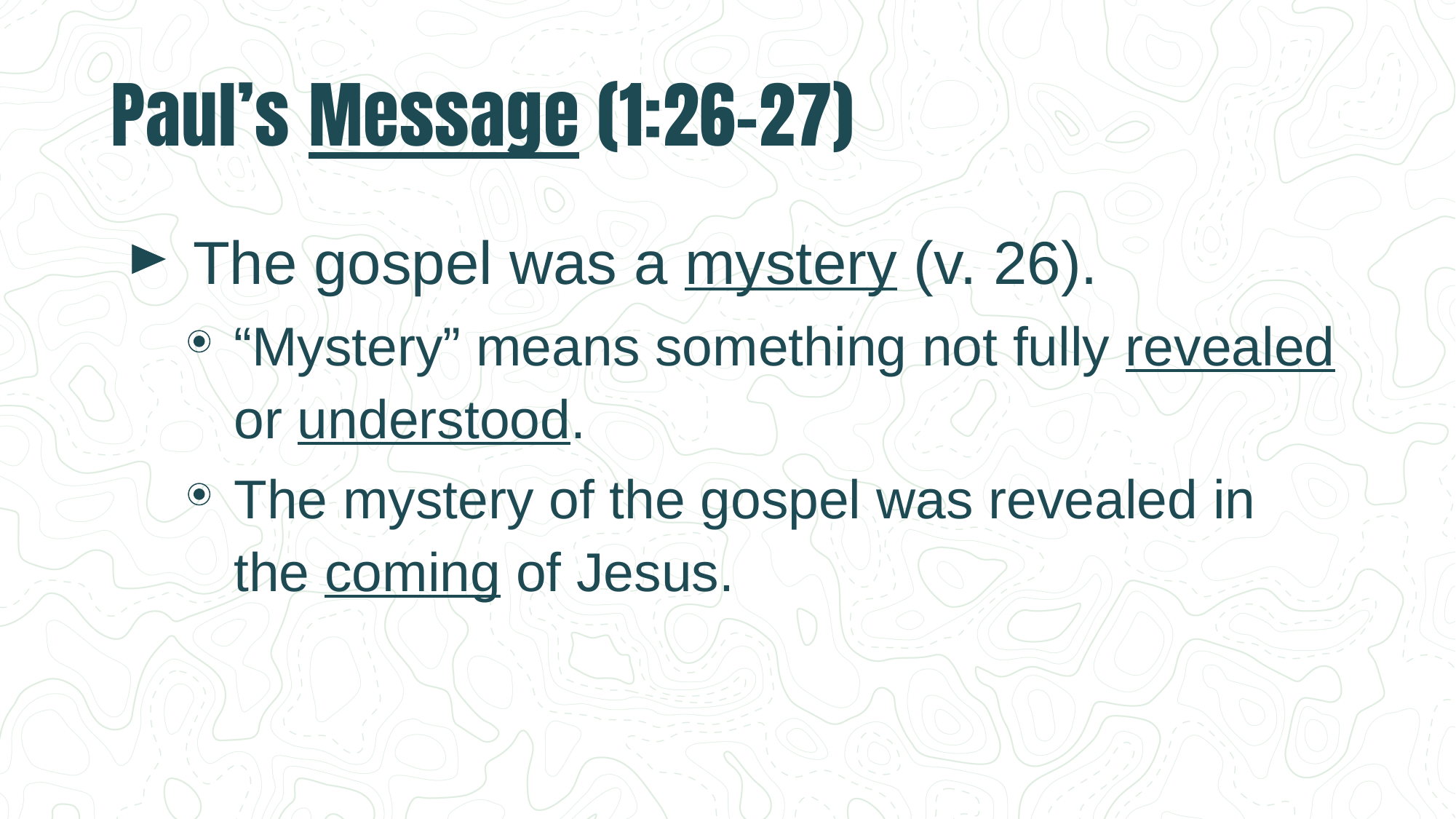

# Paul’s Message (1:26–27)
The gospel was a mystery (v. 26).
“Mystery” means something not fully revealed or understood.
The mystery of the gospel was revealed in the coming of Jesus.